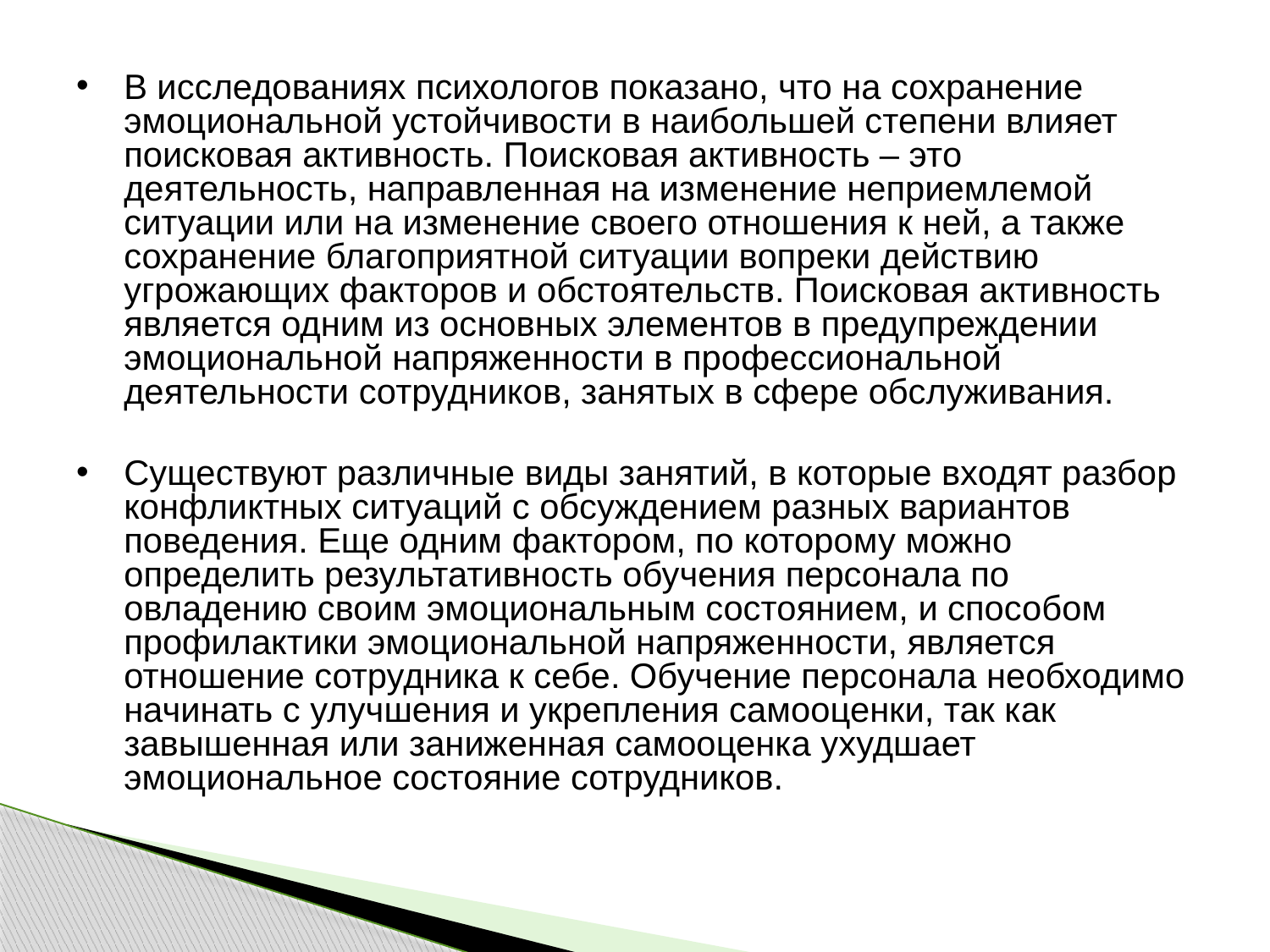

В исследованиях психологов показано, что на сохранение эмоциональной устойчивости в наибольшей степени влияет поисковая активность. Поисковая активность – это деятельность, направленная на изменение неприемлемой ситуации или на изменение своего отношения к ней, а также сохранение благоприятной ситуации вопреки действию угрожающих факторов и обстоятельств. Поисковая активность является одним из основных элементов в предупреждении эмоциональной напряженности в профессиональной деятельности сотрудников, занятых в сфере обслуживания.

Существуют различные виды занятий, в которые входят разбор конфликтных ситуаций с обсуждением разных вариантов поведения. Еще одним фактором, по которому можно определить результативность обучения персонала по овладению своим эмоциональным состоянием, и способом профилактики эмоциональной напряженности, является отношение сотрудника к себе. Обучение персонала необходимо начинать с улучшения и укрепления самооценки, так как завышенная или заниженная самооценка ухудшает эмоциональное состояние сотрудников.